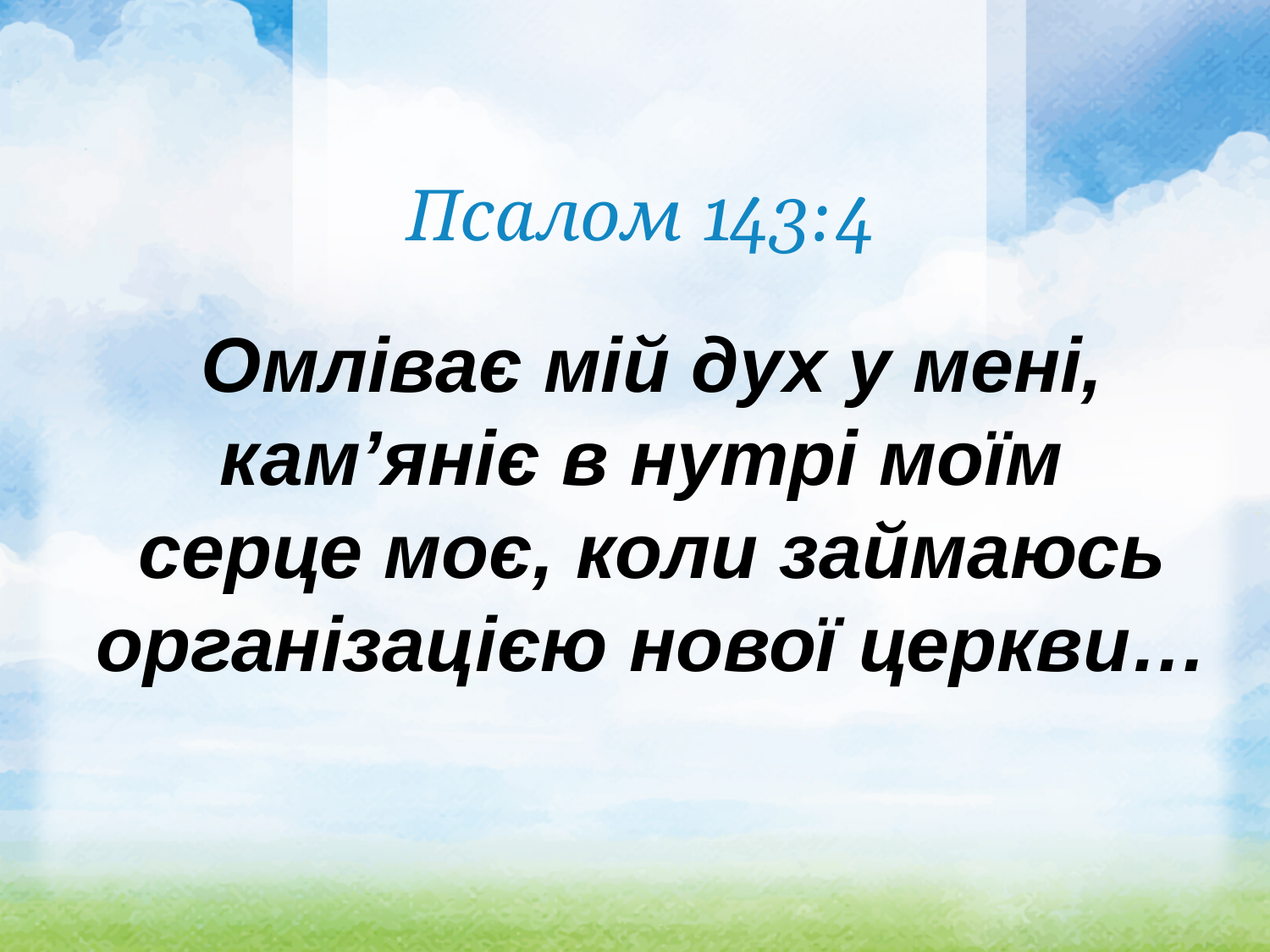

Псалом 143:4

Омліває мій дух у мені, кам’яніє в нутрі моїм
серце моє, коли займаюсь організацією нової церкви…